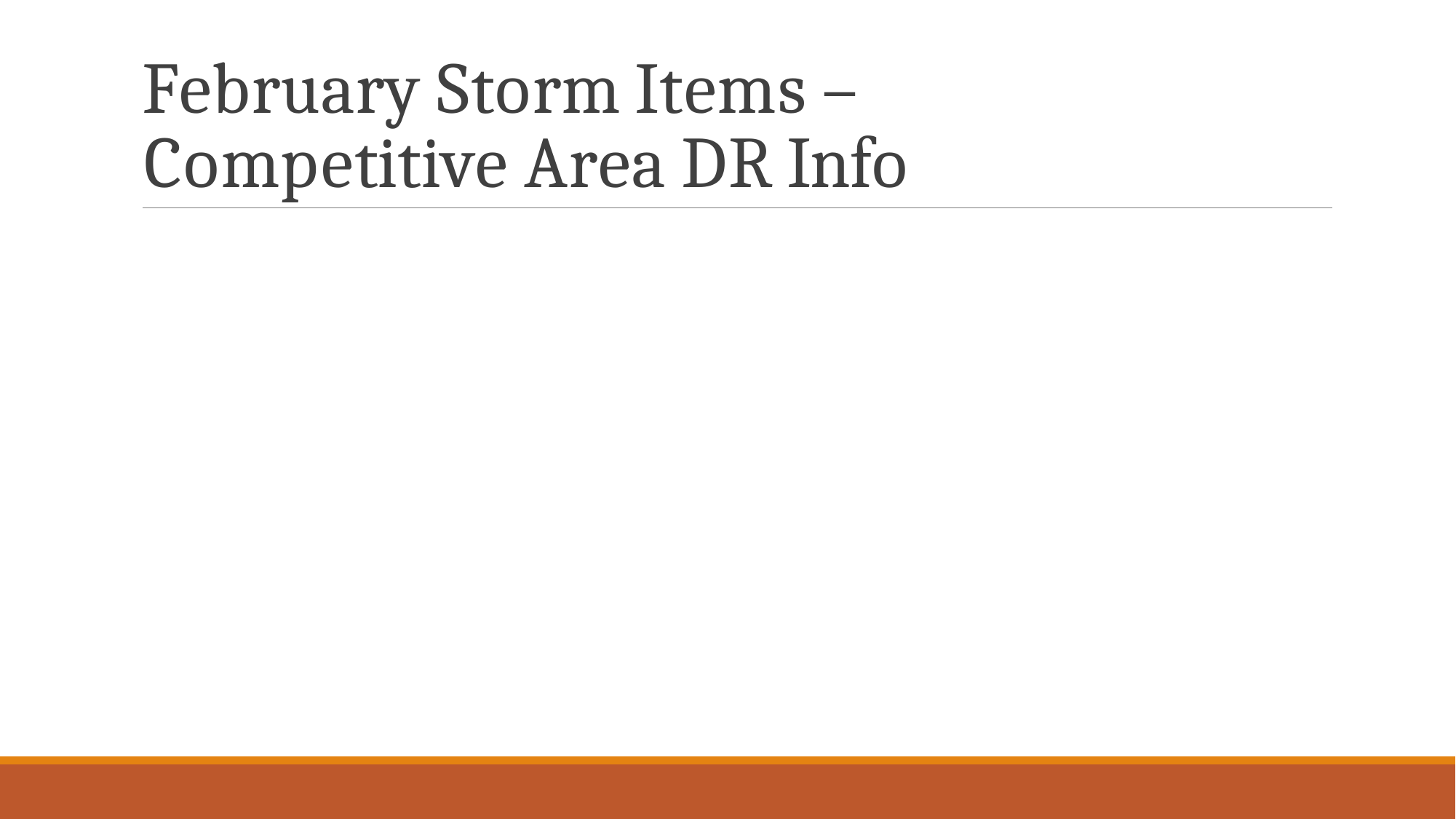

# February Storm Items – Competitive Area DR Info